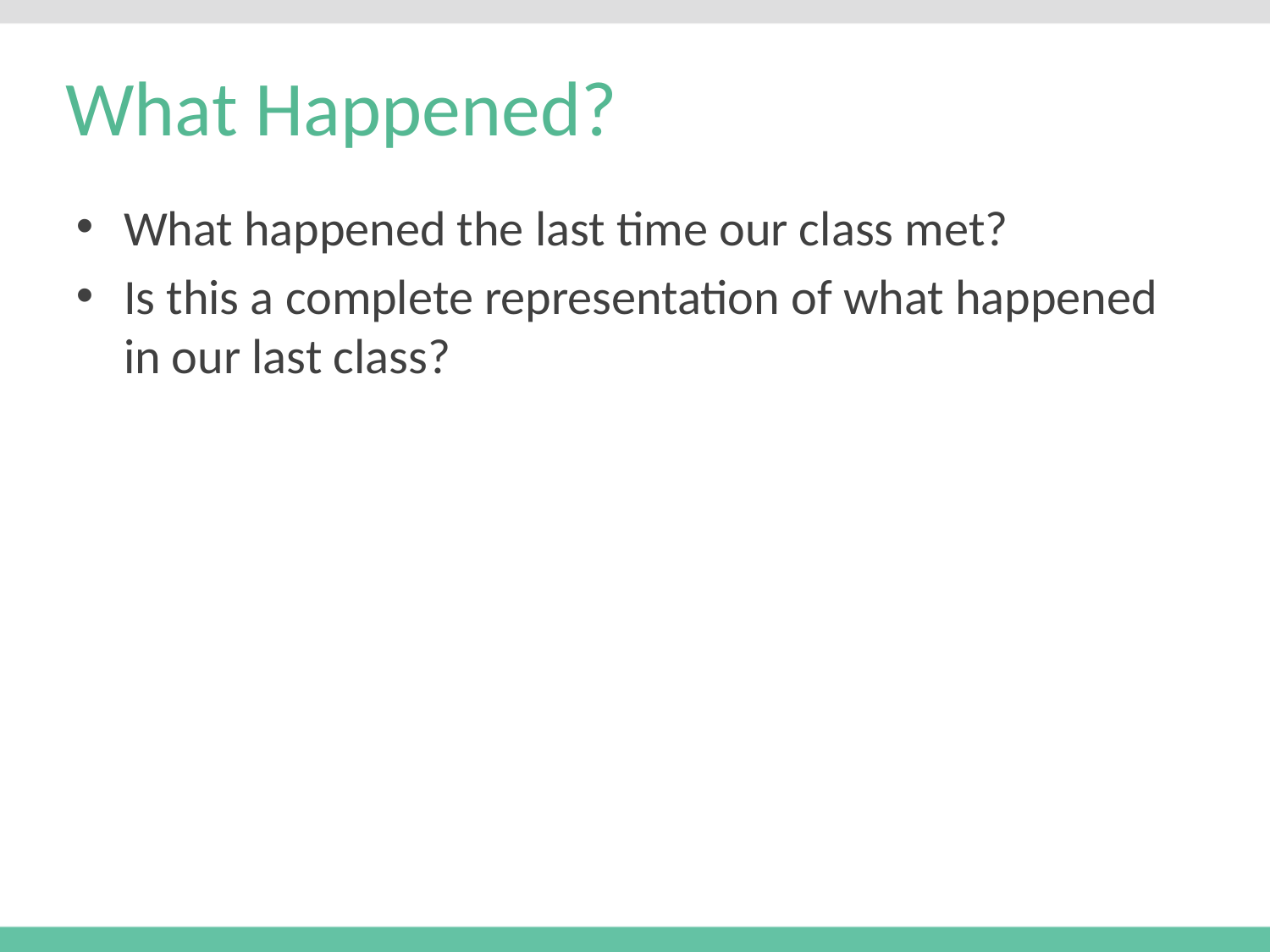

# What Happened?
What happened the last time our class met?
Is this a complete representation of what happened in our last class?